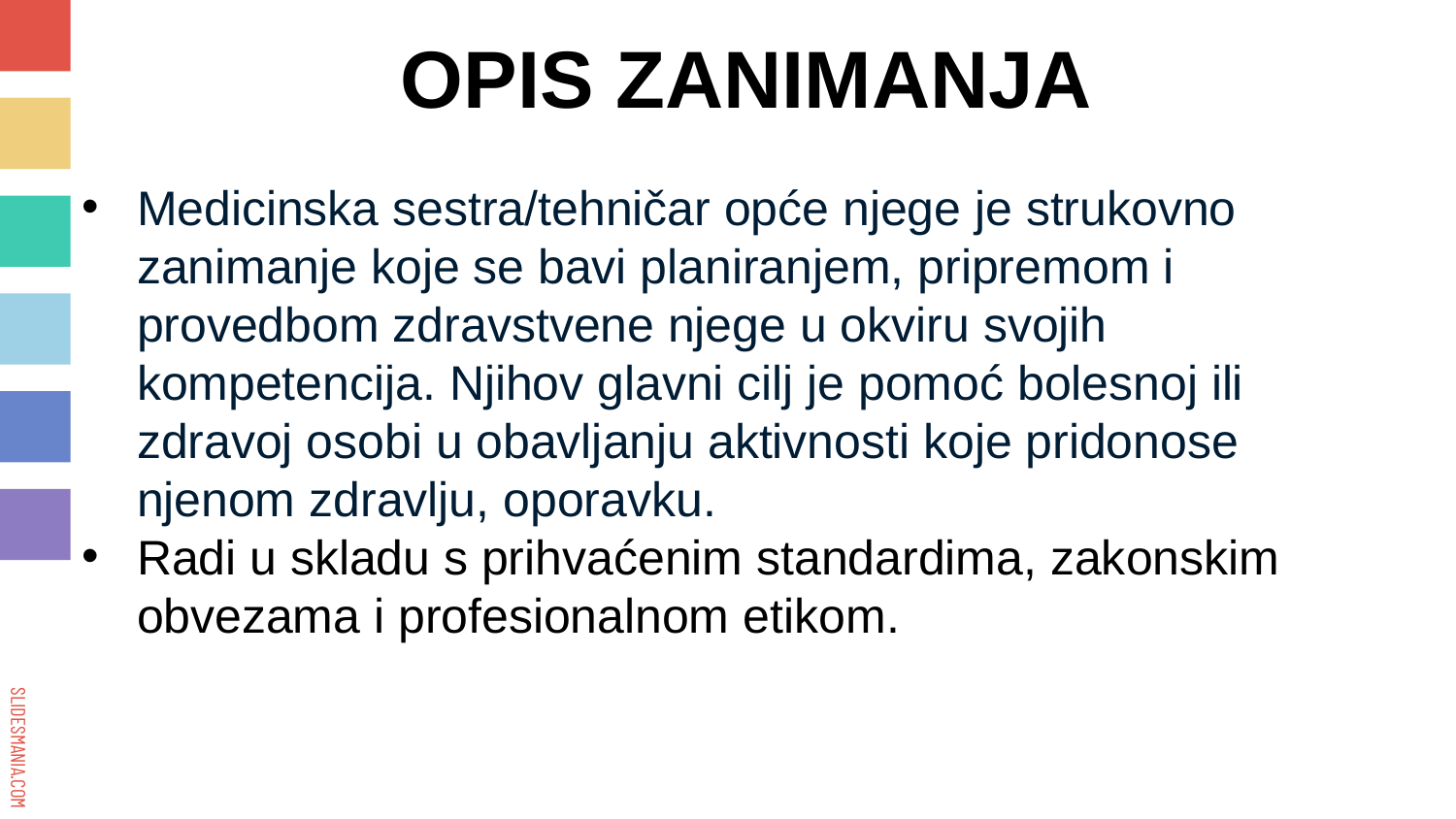

# OPIS ZANIMANJA
Medicinska sestra/tehničar opće njege je strukovno zanimanje koje se bavi planiranjem, pripremom i provedbom zdravstvene njege u okviru svojih kompetencija. Njihov glavni cilj je pomoć bolesnoj ili zdravoj osobi u obavljanju aktivnosti koje pridonose njenom zdravlju, oporavku.
Radi u skladu s prihvaćenim standardima, zakonskim obvezama i profesionalnom etikom.